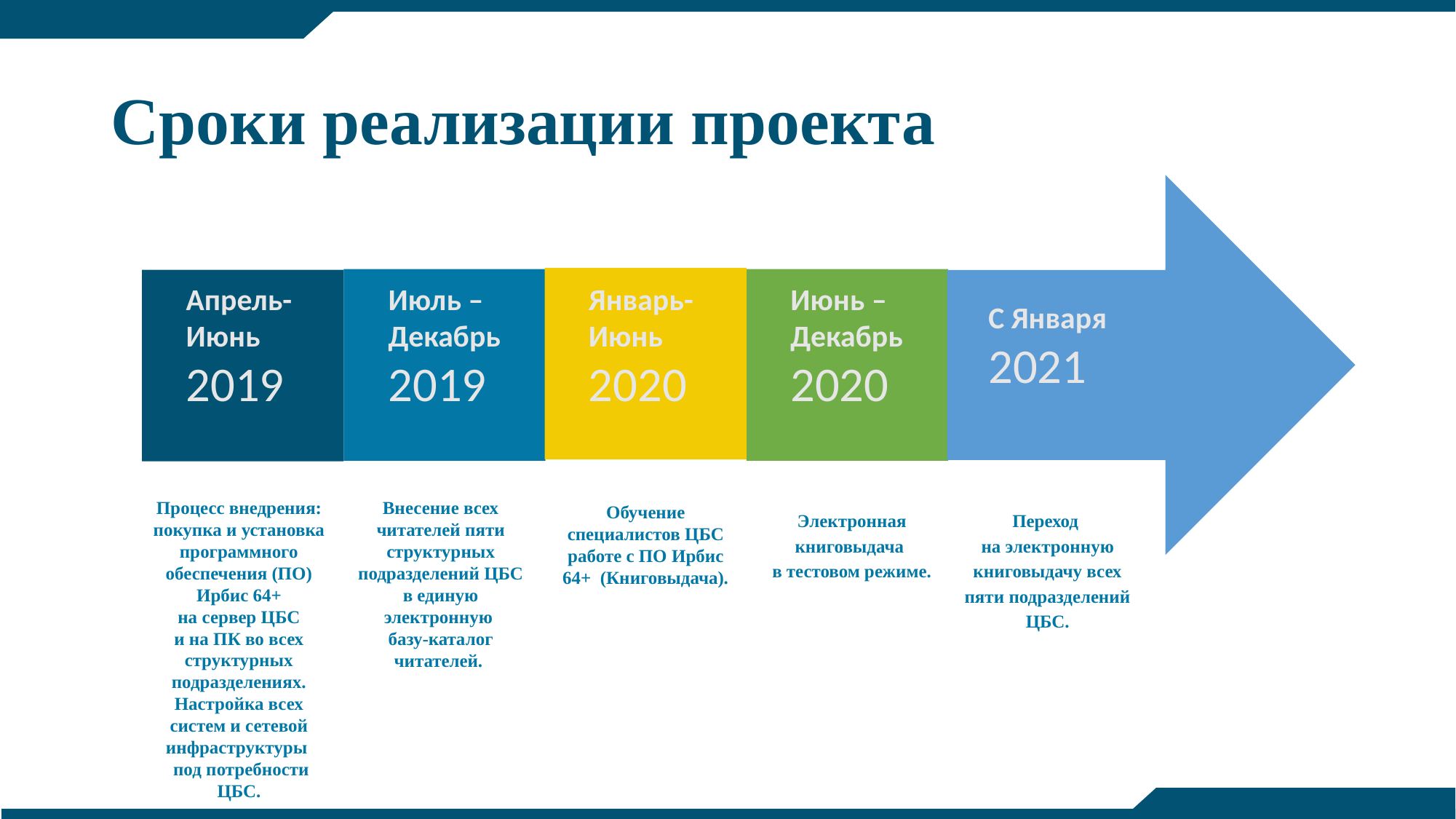

# Сроки реализации проекта

Апрель-
Июнь
2019
Июль –
Декабрь
2019
Январь-
Июнь
2020
Июнь –
Декабрь
2020
С Января
2021

Процесс внедрения: покупка и установка программного обеспечения (ПО) Ирбис 64+
 на сервер ЦБС
и на ПК во всех структурных подразделениях. Настройка всех систем и сетевой инфраструктуры
 под потребности ЦБС.
Внесение всех читателей пяти структурных подразделений ЦБС в единую электронную
базу-каталог читателей.
Обучение специалистов ЦБС работе с ПО Ирбис 64+  (Книговыдача).
Электронная книговыдача
в тестовом режиме.
Переход
на электронную книговыдачу всех пяти подразделений ЦБС.